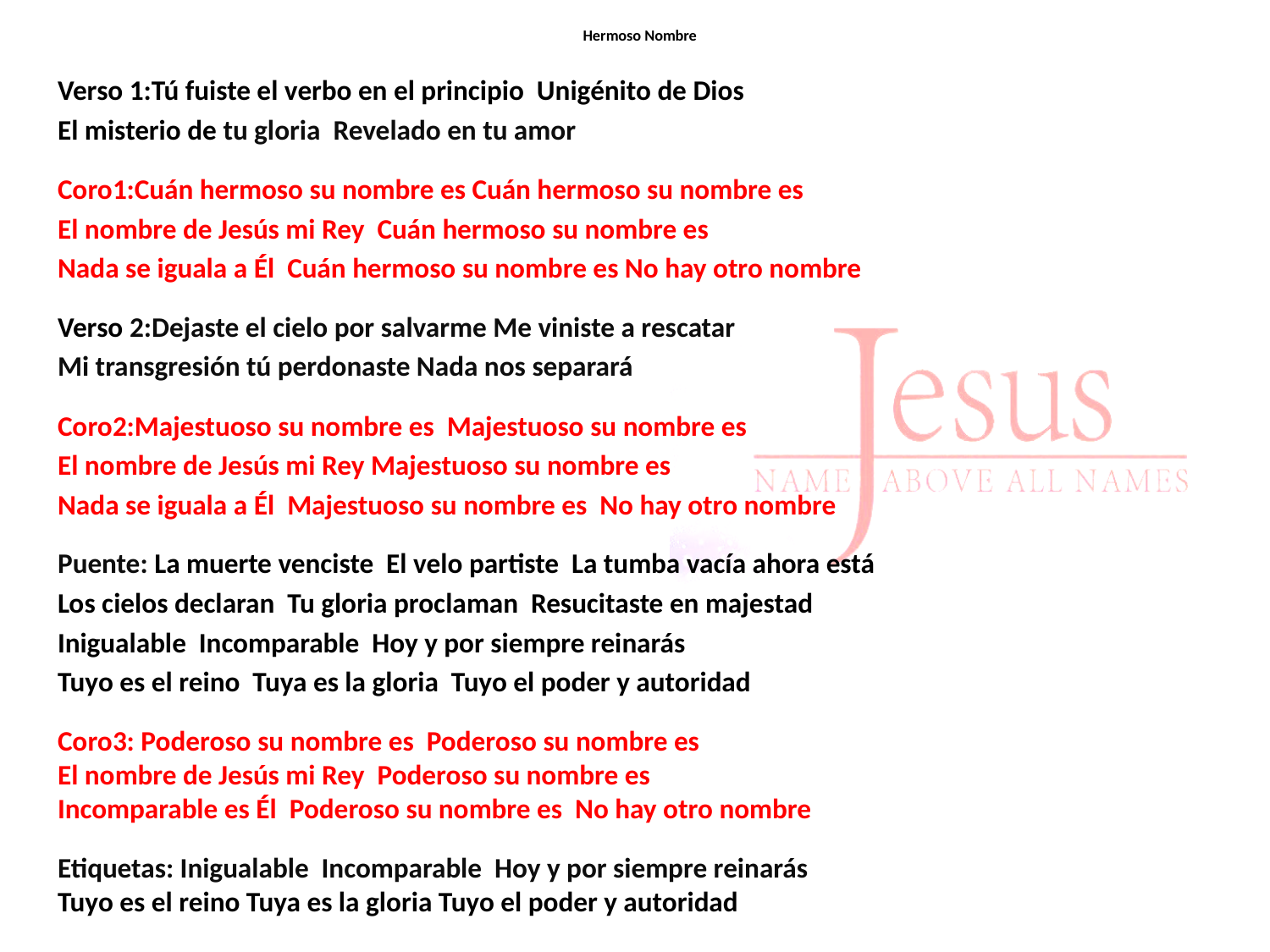

# Hermoso Nombre
Verso 1:Tú fuiste el verbo en el principio  Unigénito de Dios
El misterio de tu gloria  Revelado en tu amor

Coro1:Cuán hermoso su nombre es Cuán hermoso su nombre es
El nombre de Jesús mi Rey  Cuán hermoso su nombre es
Nada se iguala a Él  Cuán hermoso su nombre es No hay otro nombre

Verso 2:Dejaste el cielo por salvarme Me viniste a rescatar
Mi transgresión tú perdonaste Nada nos separará

Coro2:Majestuoso su nombre es  Majestuoso su nombre es
El nombre de Jesús mi Rey Majestuoso su nombre es
Nada se iguala a Él  Majestuoso su nombre es  No hay otro nombre

Puente: La muerte venciste  El velo partiste  La tumba vacía ahora está
Los cielos declaran  Tu gloria proclaman  Resucitaste en majestad
Inigualable  Incomparable  Hoy y por siempre reinarás
Tuyo es el reino  Tuya es la gloria  Tuyo el poder y autoridad

Coro3: Poderoso su nombre es  Poderoso su nombre es                             El nombre de Jesús mi Rey  Poderoso su nombre es                         Incomparable es Él  Poderoso su nombre es  No hay otro nombre

Etiquetas: Inigualable  Incomparable  Hoy y por siempre reinarás          Tuyo es el reino Tuya es la gloria Tuyo el poder y autoridad